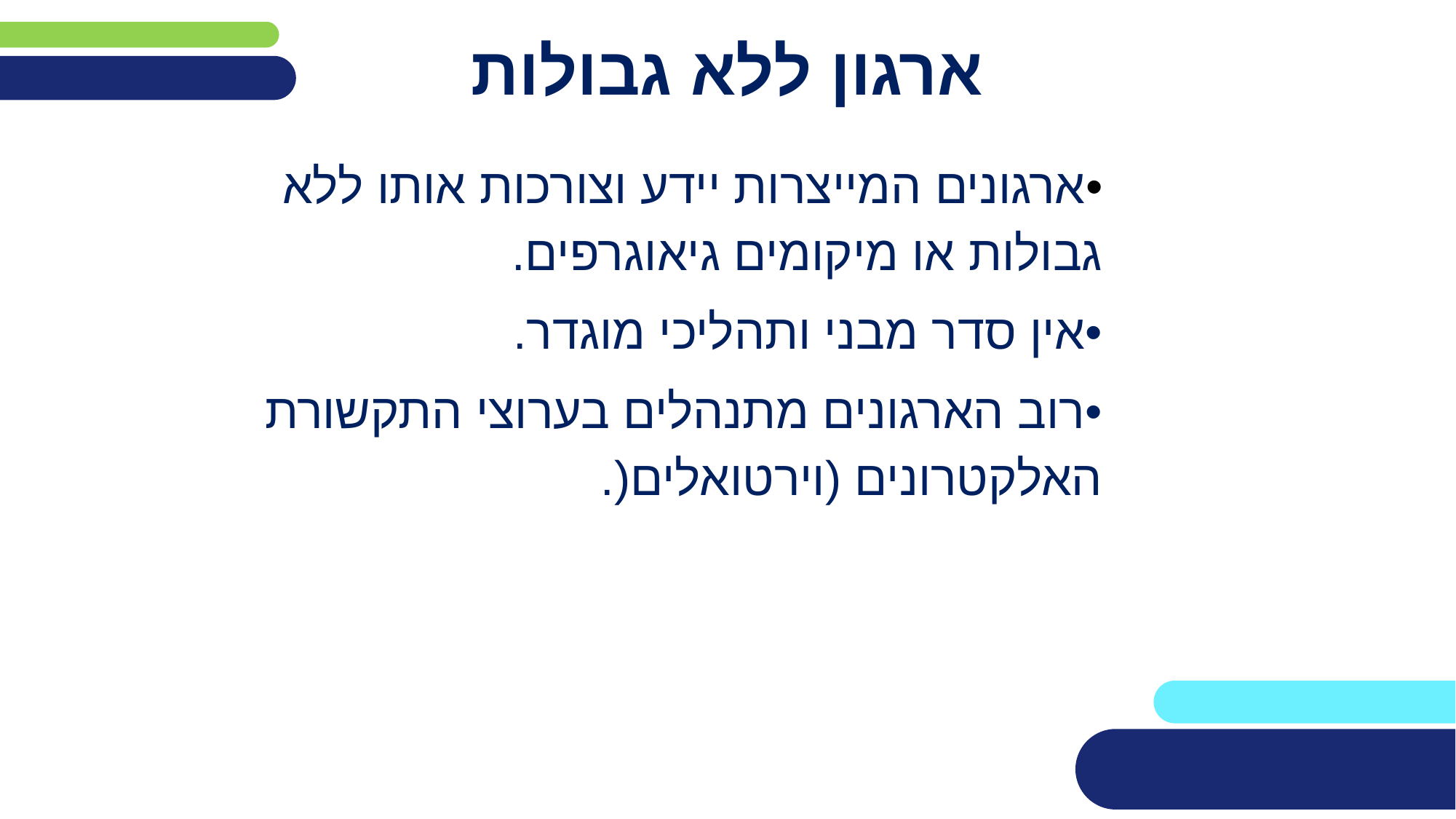

# ארגון ללא גבולות
•ארגונים המייצרות יידע וצורכות אותו ללא גבולות או מיקומים גיאוגרפים.
•אין סדר מבני ותהליכי מוגדר.
•רוב הארגונים מתנהלים בערוצי התקשורת האלקטרונים (וירטואלים(.